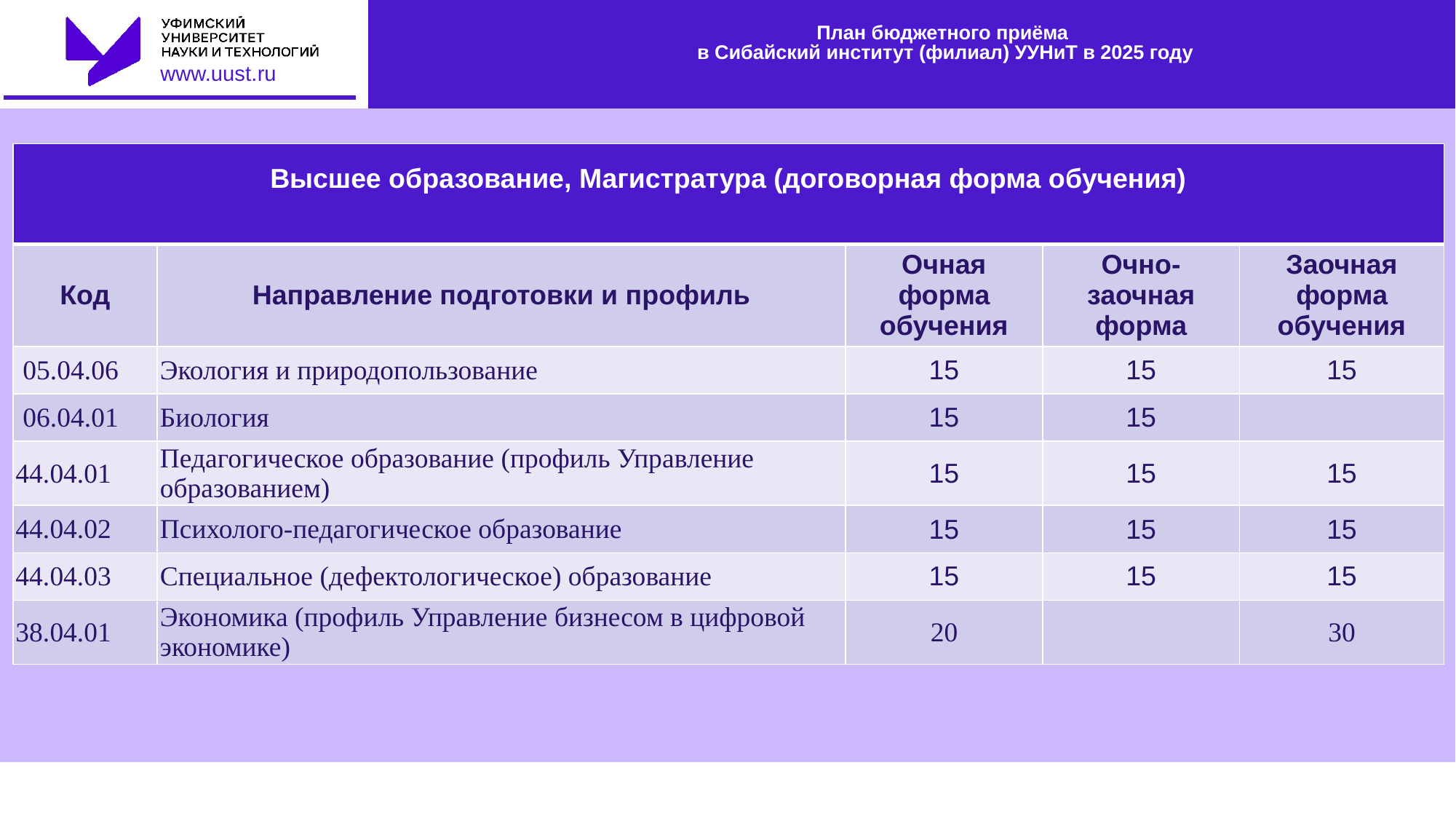

# План бюджетного приёма в Сибайский институт (филиал) УУНиТ в 2025 году
| Высшее образование, Магистратура (договорная форма обучения) |  |  |  |  |
| --- | --- | --- | --- | --- |
| Код | Направление подготовки и профиль | Очная форма обучения | Очно-заочная форма | Заочная форма обучения |
| 05.04.06 | Экология и природопользование | 15 | 15 | 15 |
| 06.04.01 | Биология | 15 | 15 |  |
| 44.04.01 | Педагогическое образование (профиль Управление образованием) | 15 | 15 | 15 |
| 44.04.02 | Психолого-педагогическое образование | 15 | 15 | 15 |
| 44.04.03 | Специальное (дефектологическое) образование | 15 | 15 | 15 |
| 38.04.01 | Экономика (профиль Управление бизнесом в цифровой экономике) | 20 |  | 30 |